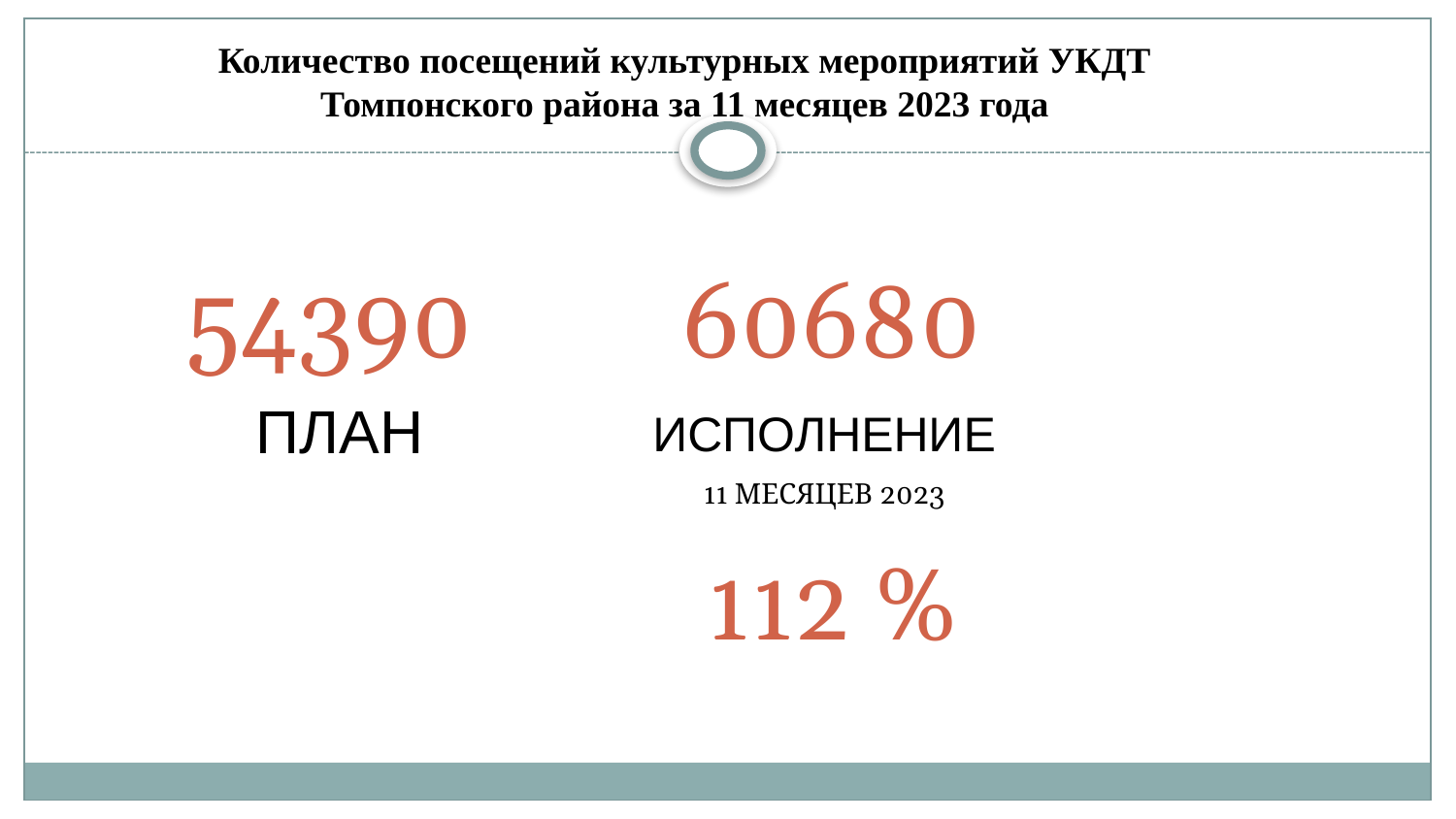

# Количество посещений культурных мероприятий УКДТ Томпонского района за 11 месяцев 2023 года
60680
54390
ПЛАН
ИСПОЛНЕНИЕ
11 МЕСЯЦЕВ 2023
112 %